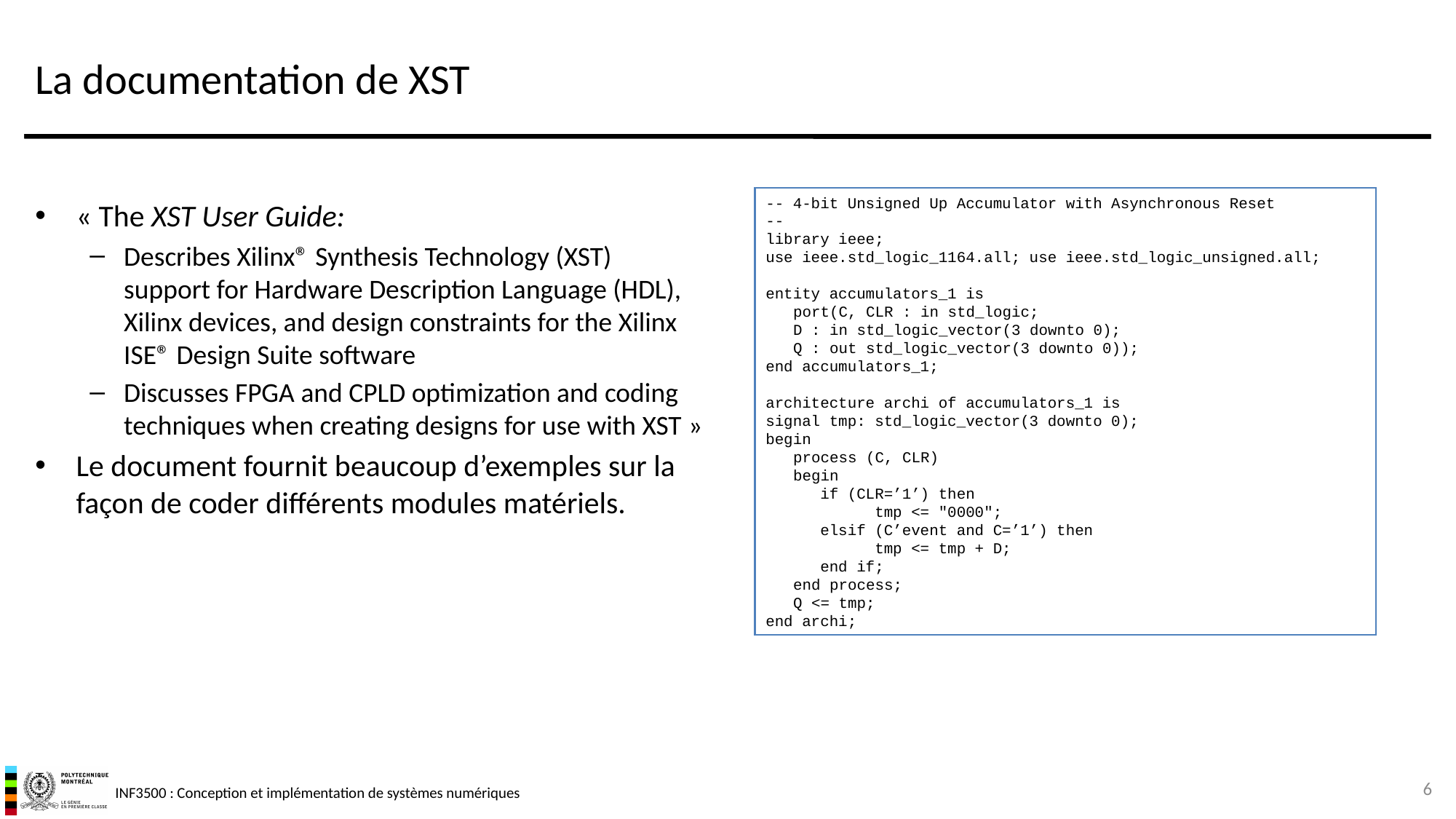

# La documentation de XST
-- 4-bit Unsigned Up Accumulator with Asynchronous Reset
--
library ieee;
use ieee.std_logic_1164.all; use ieee.std_logic_unsigned.all;

entity accumulators_1 is
	port(C, CLR : in std_logic;
	D : in std_logic_vector(3 downto 0);
	Q : out std_logic_vector(3 downto 0));
end accumulators_1;

architecture archi of accumulators_1 is
signal tmp: std_logic_vector(3 downto 0);
begin
	process (C, CLR)
	begin
		if (CLR=’1’) then
			tmp <= "0000";
		elsif (C’event and C=’1’) then
			tmp <= tmp + D;
		end if;
	end process;
	Q <= tmp;
end archi;
« The XST User Guide:
Describes Xilinx® Synthesis Technology (XST) support for Hardware Description Language (HDL), Xilinx devices, and design constraints for the Xilinx ISE® Design Suite software
Discusses FPGA and CPLD optimization and coding techniques when creating designs for use with XST »
Le document fournit beaucoup d’exemples sur la façon de coder différents modules matériels.
6